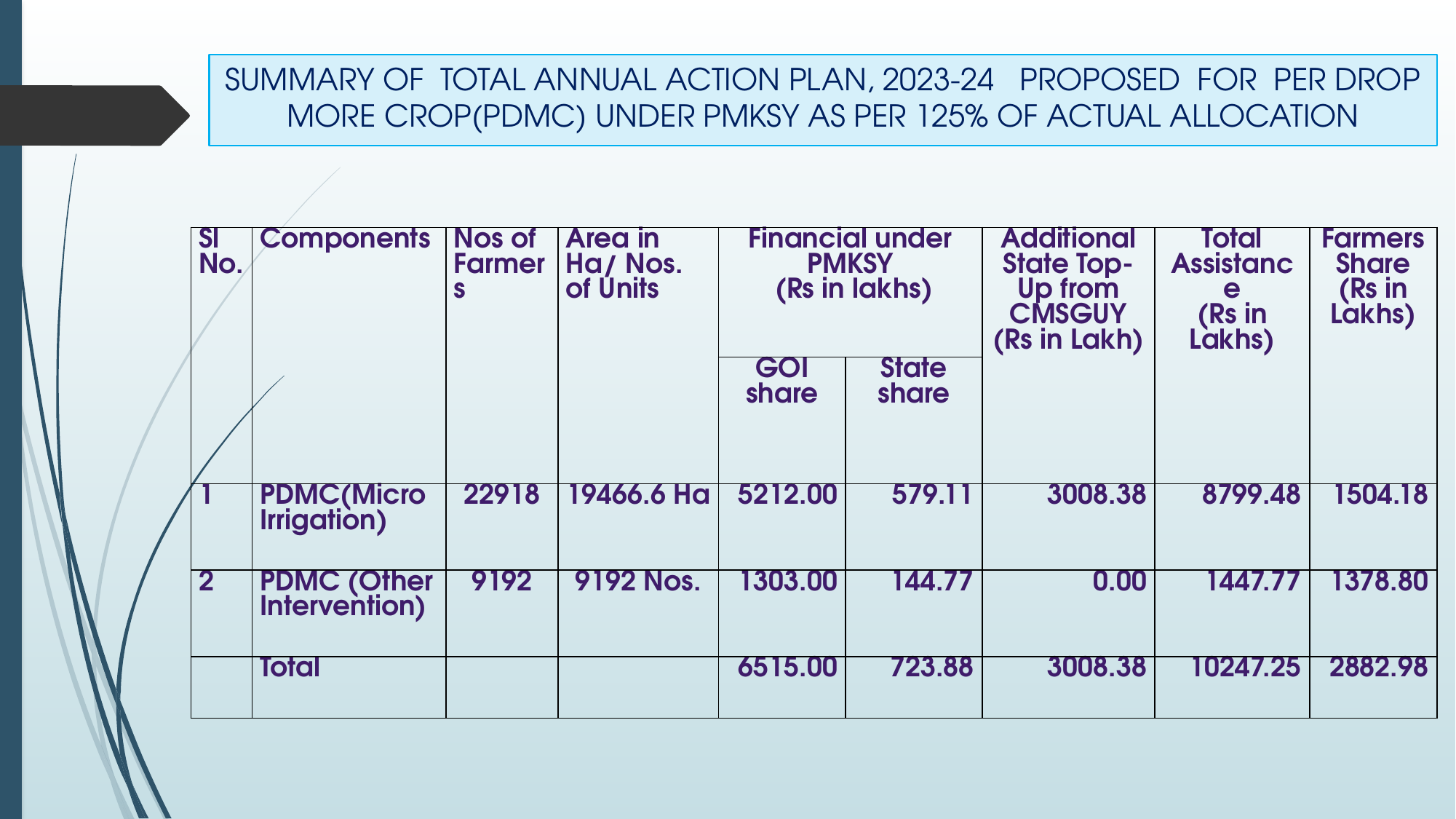

# SUMMARY OF  TOTAL ANNUAL ACTION PLAN, 2023-24   PROPOSED  FOR  Per Drop More Crop(PDMC) under PMKSY AS PER 125% OF ACTUAL ALLOCATION
| Sl No. | Components | Nos of Farmers | Area in Ha/ Nos. of Units | Financial under PMKSY (Rs in lakhs) |  | Additional State Top-Up from CMSGUY (Rs in Lakh) | Total Assistance (Rs in Lakhs) | Farmers Share (Rs in Lakhs) |
| --- | --- | --- | --- | --- | --- | --- | --- | --- |
|  |  |  |  | GOI share | State share |  |  |  |
| 1 | PDMC(Micro Irrigation) | 22918 | 19466.6 Ha | 5212.00 | 579.11 | 3008.38 | 8799.48 | 1504.18 |
| 2 | PDMC (Other Intervention) | 9192 | 9192 Nos. | 1303.00 | 144.77 | 0.00 | 1447.77 | 1378.80 |
|  | Total |  |  | 6515.00 | 723.88 | 3008.38 | 10247.25 | 2882.98 |